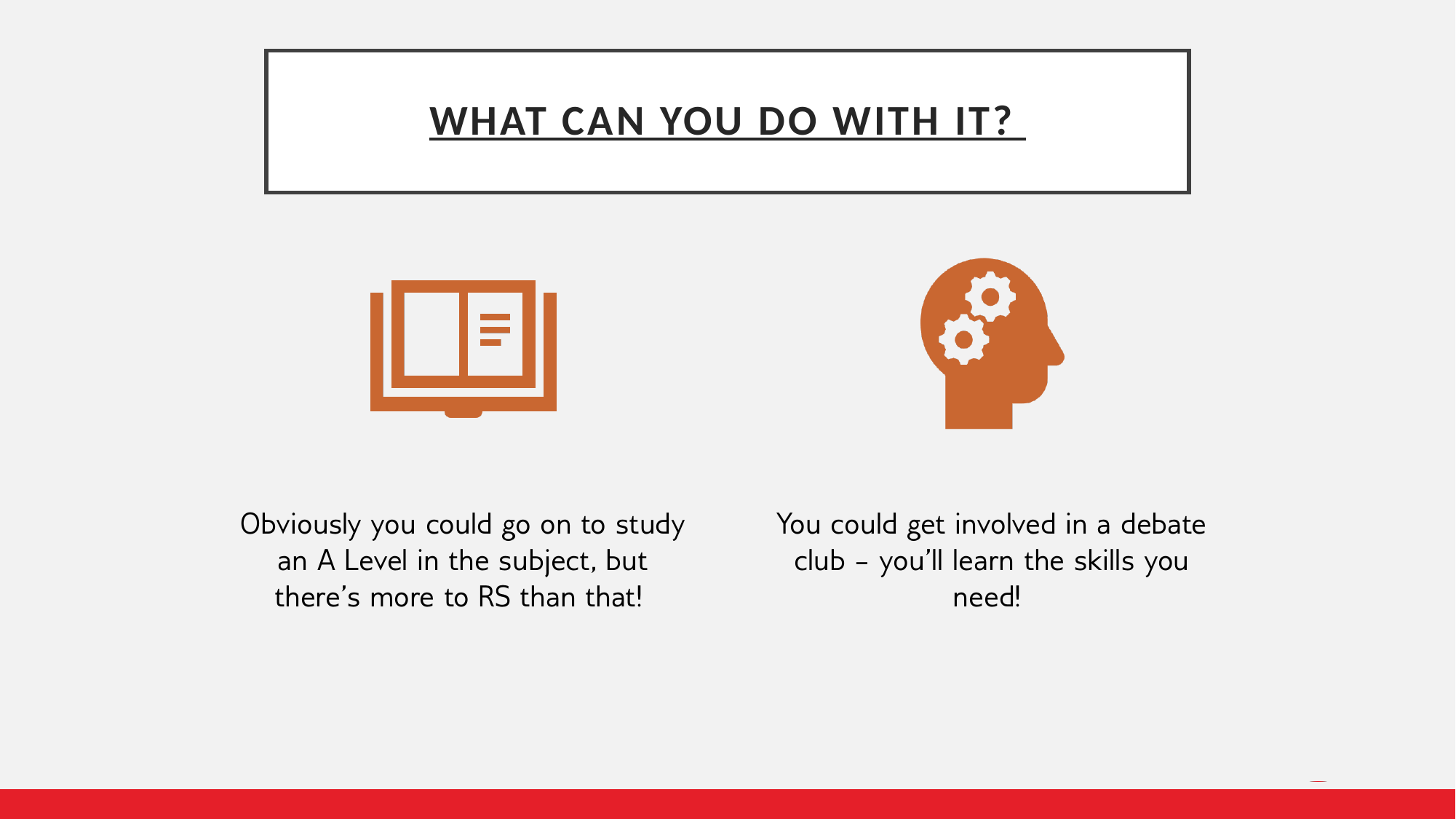

# What can you do with it?
Obviously you could go on to study an A Level in the subject, but there’s more to RS than that!
You could get involved in a debate club – you’ll learn the skills you need!